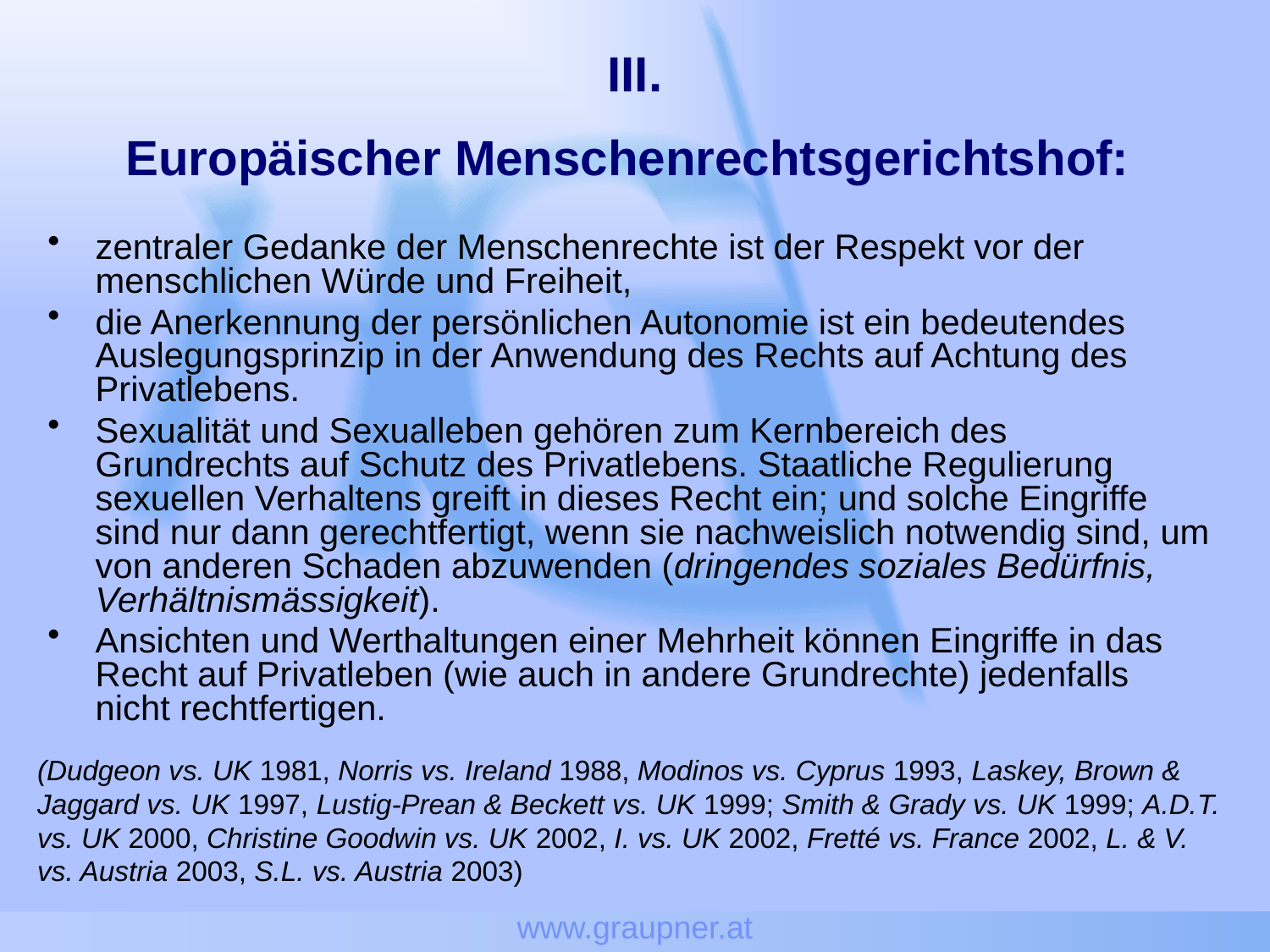

www.graupner.at

III.
Europäischer Menschenrechtsgerichtshof:
zentraler Gedanke der Menschenrechte ist der Respekt vor der menschlichen Würde und Freiheit,
die Anerkennung der persönlichen Autonomie ist ein bedeutendes Auslegungsprinzip in der Anwendung des Rechts auf Achtung des Privatlebens.
Sexualität und Sexualleben gehören zum Kernbereich des Grundrechts auf Schutz des Privatlebens. Staatliche Regulierung sexuellen Verhaltens greift in dieses Recht ein; und solche Eingriffe sind nur dann gerechtfertigt, wenn sie nachweislich notwendig sind, um von anderen Schaden abzuwenden (dringendes soziales Bedürfnis, Verhältnismässigkeit).
Ansichten und Werthaltungen einer Mehrheit können Eingriffe in das Recht auf Privatleben (wie auch in andere Grundrechte) jedenfalls nicht rechtfertigen.
(Dudgeon vs. UK 1981, Norris vs. Ireland 1988, Modinos vs. Cyprus 1993, Laskey, Brown & Jaggard vs. UK 1997, Lustig-Prean & Beckett vs. UK 1999; Smith & Grady vs. UK 1999; A.D.T. vs. UK 2000, Christine Goodwin vs. UK 2002, I. vs. UK 2002, Fretté vs. France 2002, L. & V. vs. Austria 2003, S.L. vs. Austria 2003)